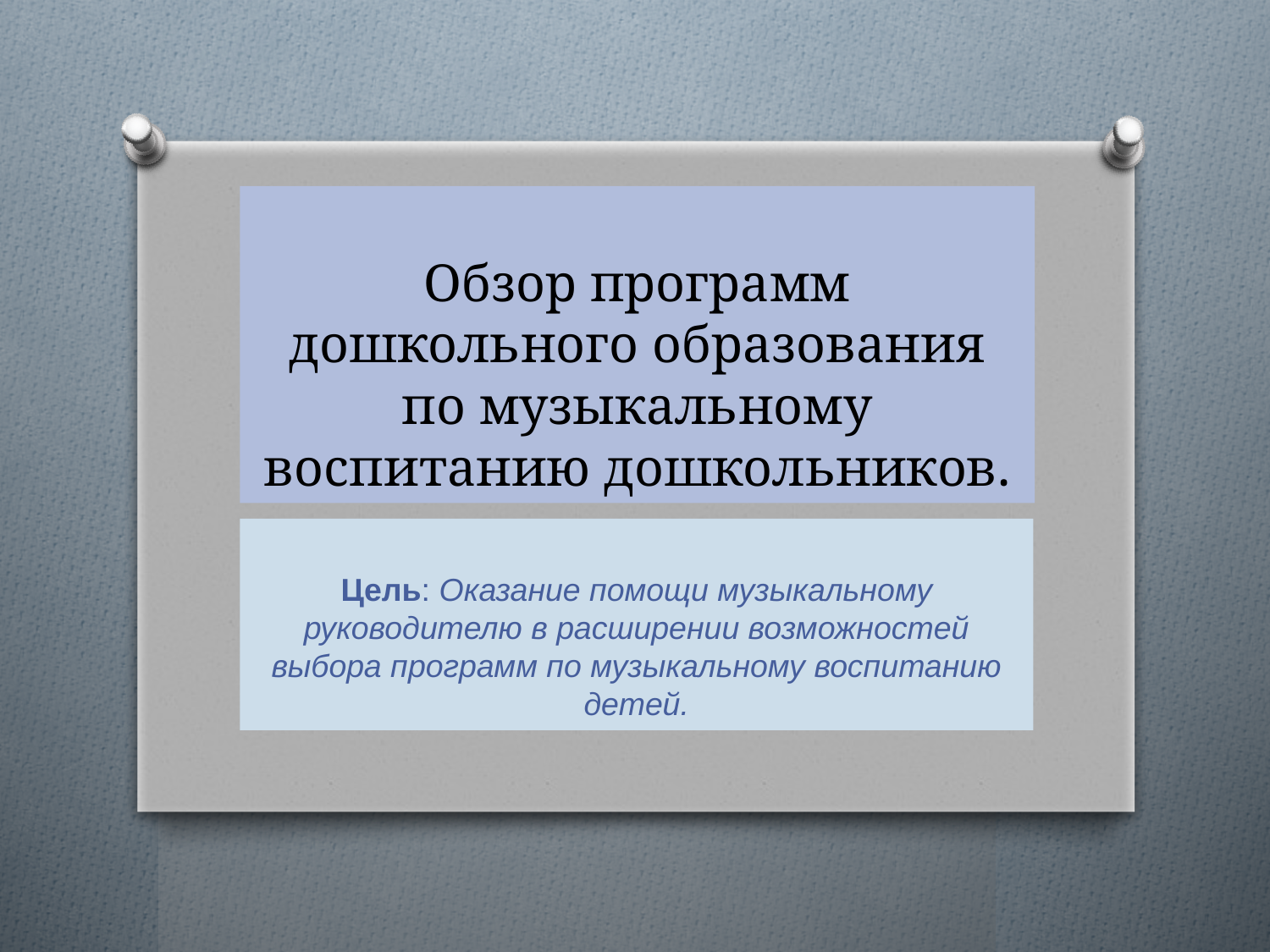

# Обзор программ дошкольного образования по музыкальному воспитанию дошкольников.

Цель: Оказание помощи музыкальному руководителю в расширении возможностей выбора программ по музыкальному воспитанию детей.